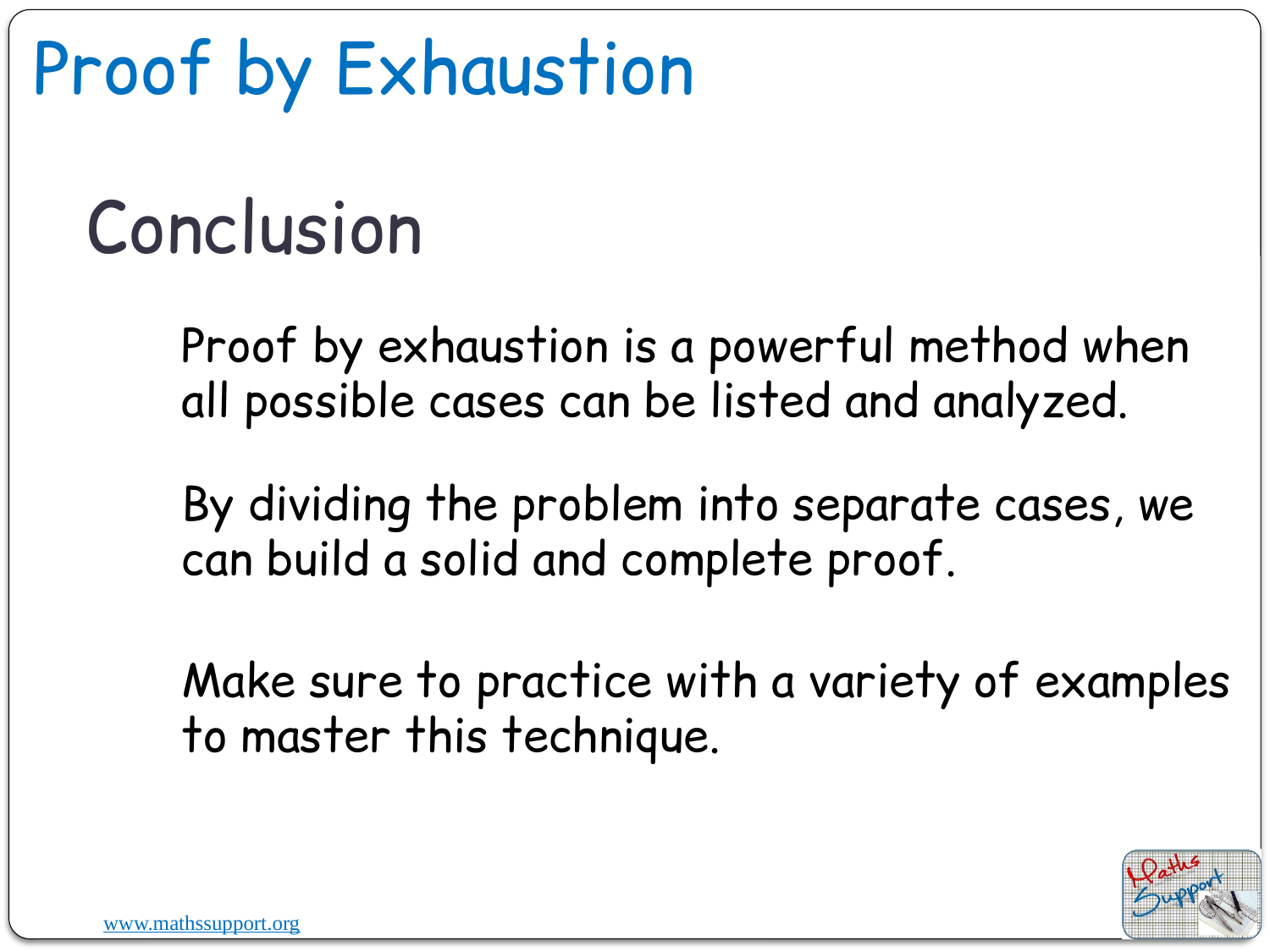

Proof by Exhaustion
# Conclusion
Proof by exhaustion is a powerful method when all possible cases can be listed and analyzed.
By dividing the problem into separate cases, we can build a solid and complete proof.
Make sure to practice with a variety of examples to master this technique.